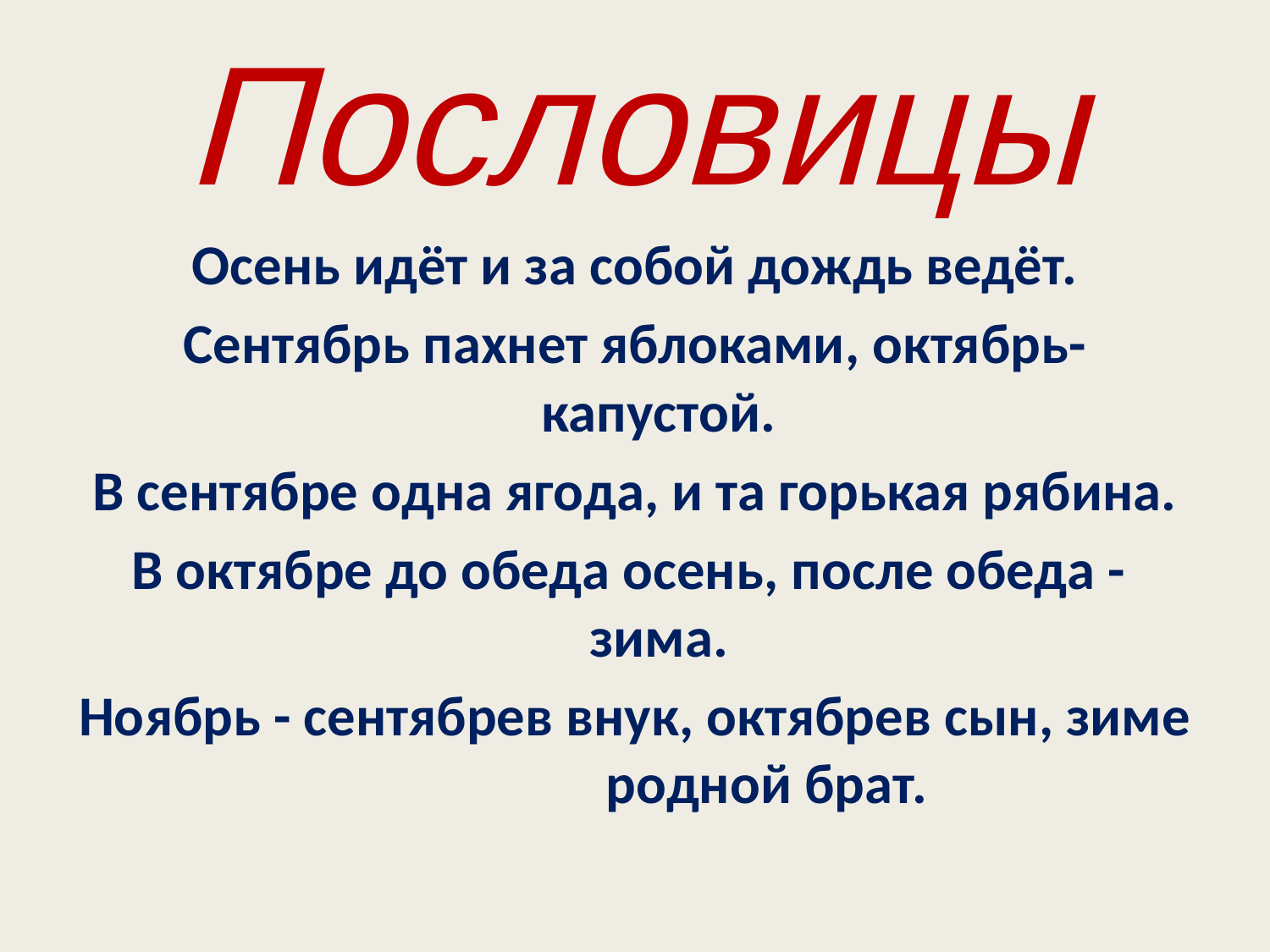

# Пословицы
Осень идёт и за собой дождь ведёт.
Сентябрь пахнет яблоками, октябрь- капустой.
В сентябре одна ягода, и та горькая рябина.
В октябре до обеда осень, после обеда -  зима.
Ноябрь - сентябрев внук, октябрев сын, зиме                  родной брат.